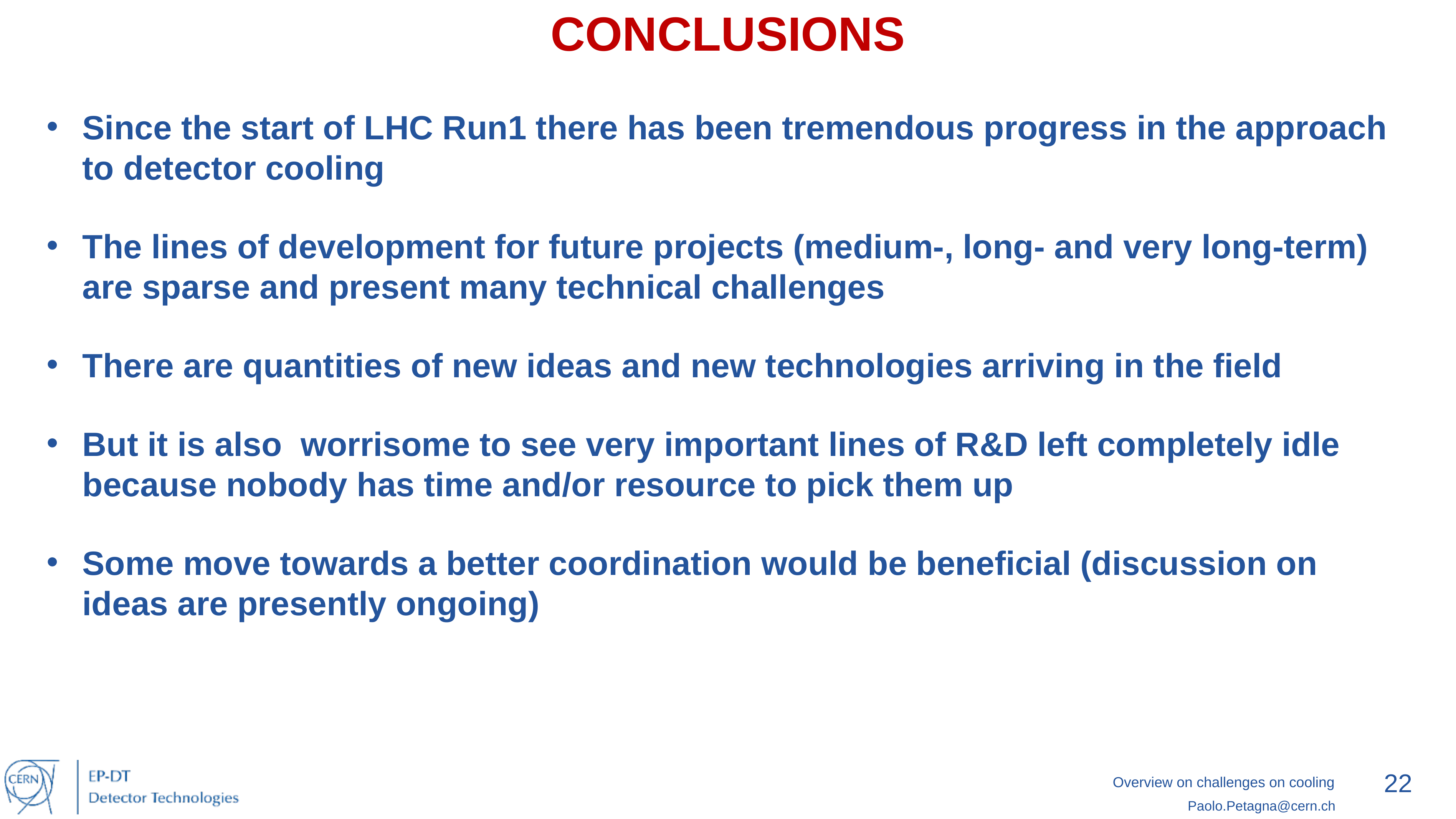

CONCLUSIONS
Since the start of LHC Run1 there has been tremendous progress in the approach to detector cooling
The lines of development for future projects (medium-, long- and very long-term) are sparse and present many technical challenges
There are quantities of new ideas and new technologies arriving in the field
But it is also  worrisome to see very important lines of R&D left completely idle because nobody has time and/or resource to pick them up
Some move towards a better coordination would be beneficial (discussion on ideas are presently ongoing)
22